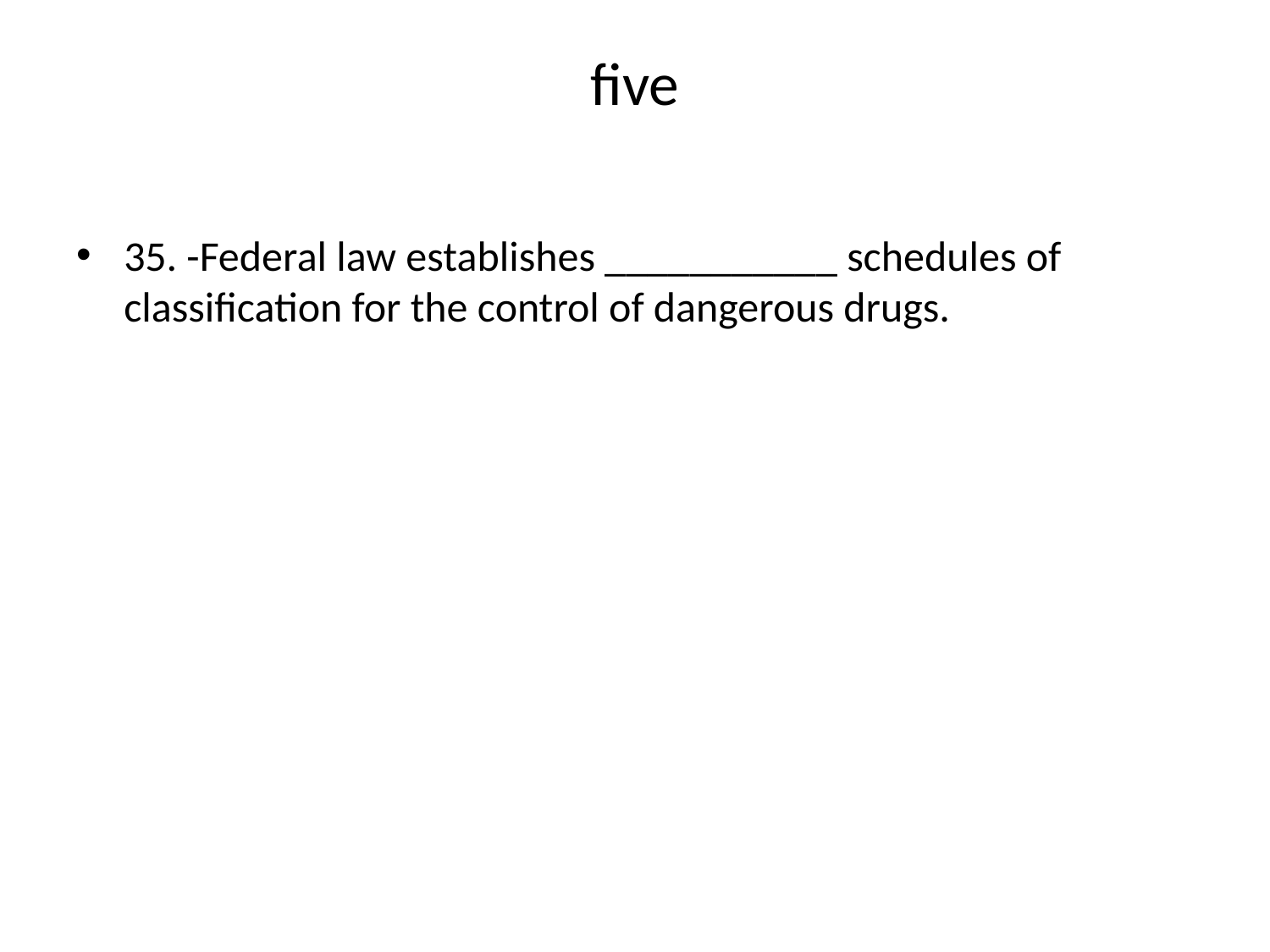

# five
35. -Federal law establishes ___________ schedules of classification for the control of dangerous drugs.